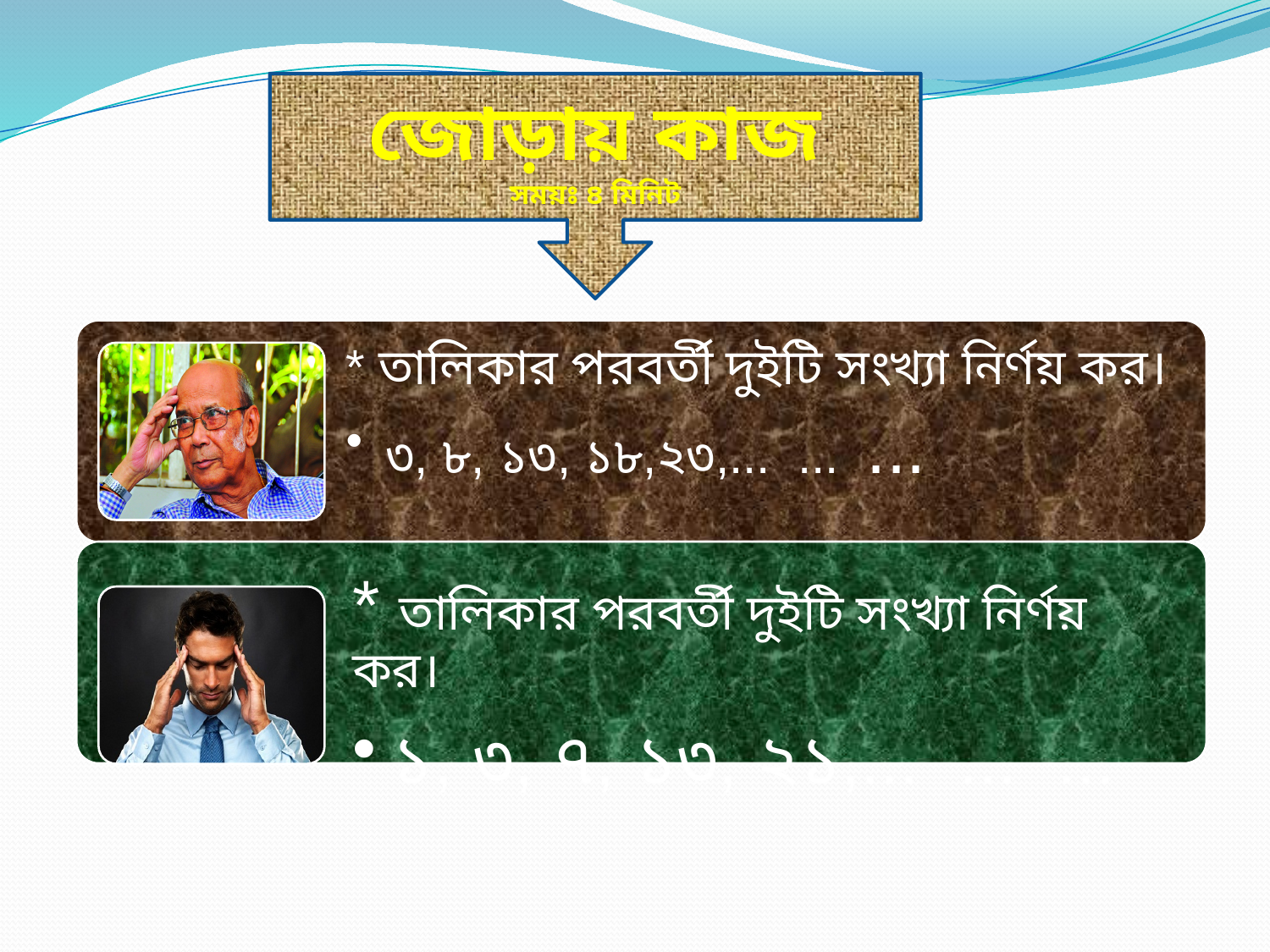

জোড়ায় কাজ
সময়ঃ ৪ মিনিট
* তালিকার পরবর্তী দুইটি সংখ্যা নির্ণয় কর।
৩, ৮, ১৩, ১৮,২৩,...  ...  ...
* তালিকার পরবর্তী দুইটি সংখ্যা নির্ণয় কর।
১, ৩, ৭, ১৩, ২১,...  ...  ...